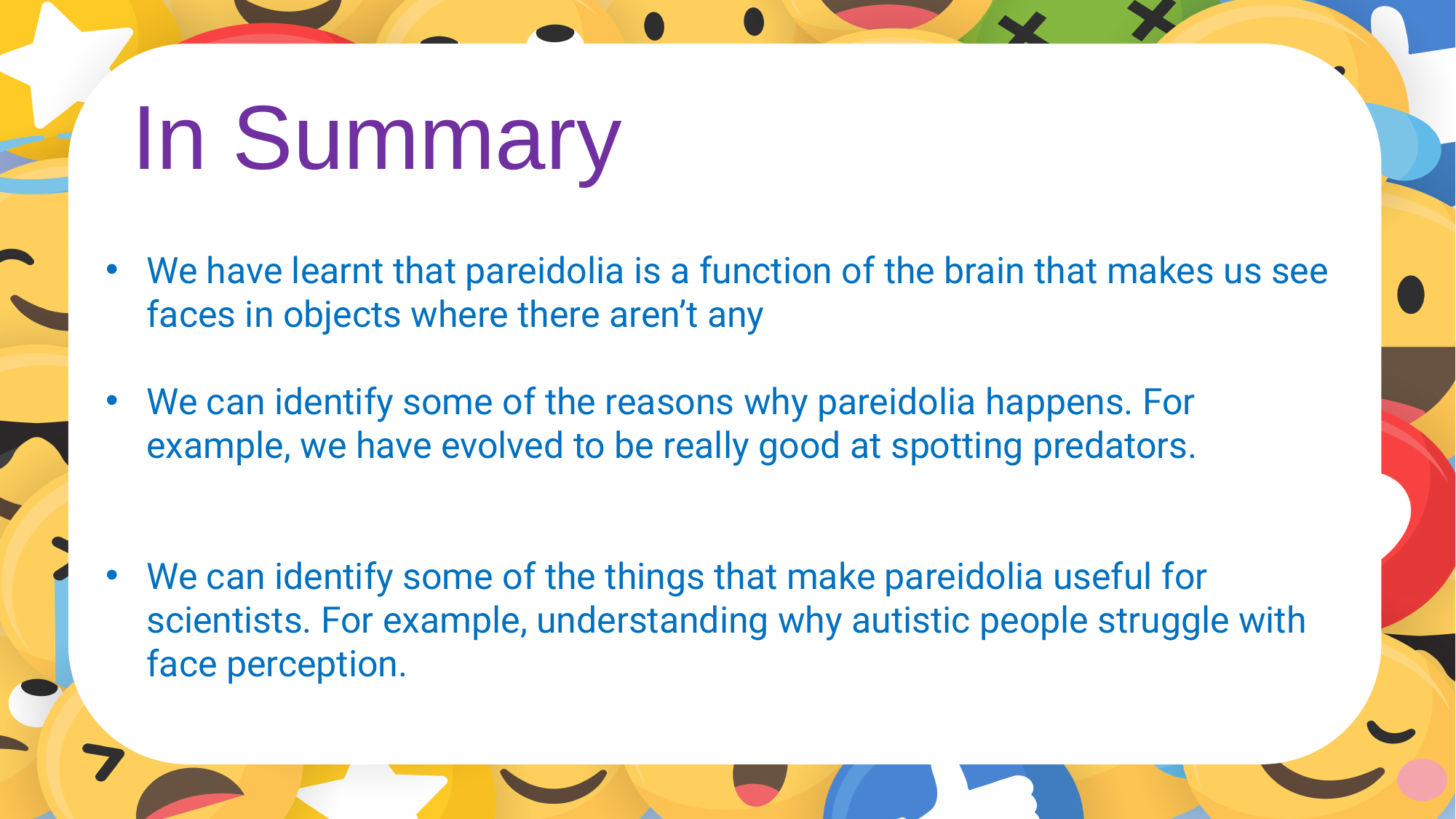

In Summary

We have learnt that pareidolia is a function of the brain that makes us see faces in objects where there aren’t any

We can identify some of the reasons why pareidolia happens. For example, we have evolved to be really good at spotting predators.

We can identify some of the things that make pareidolia useful for scientists. For example, understanding why autistic people struggle with face perception.